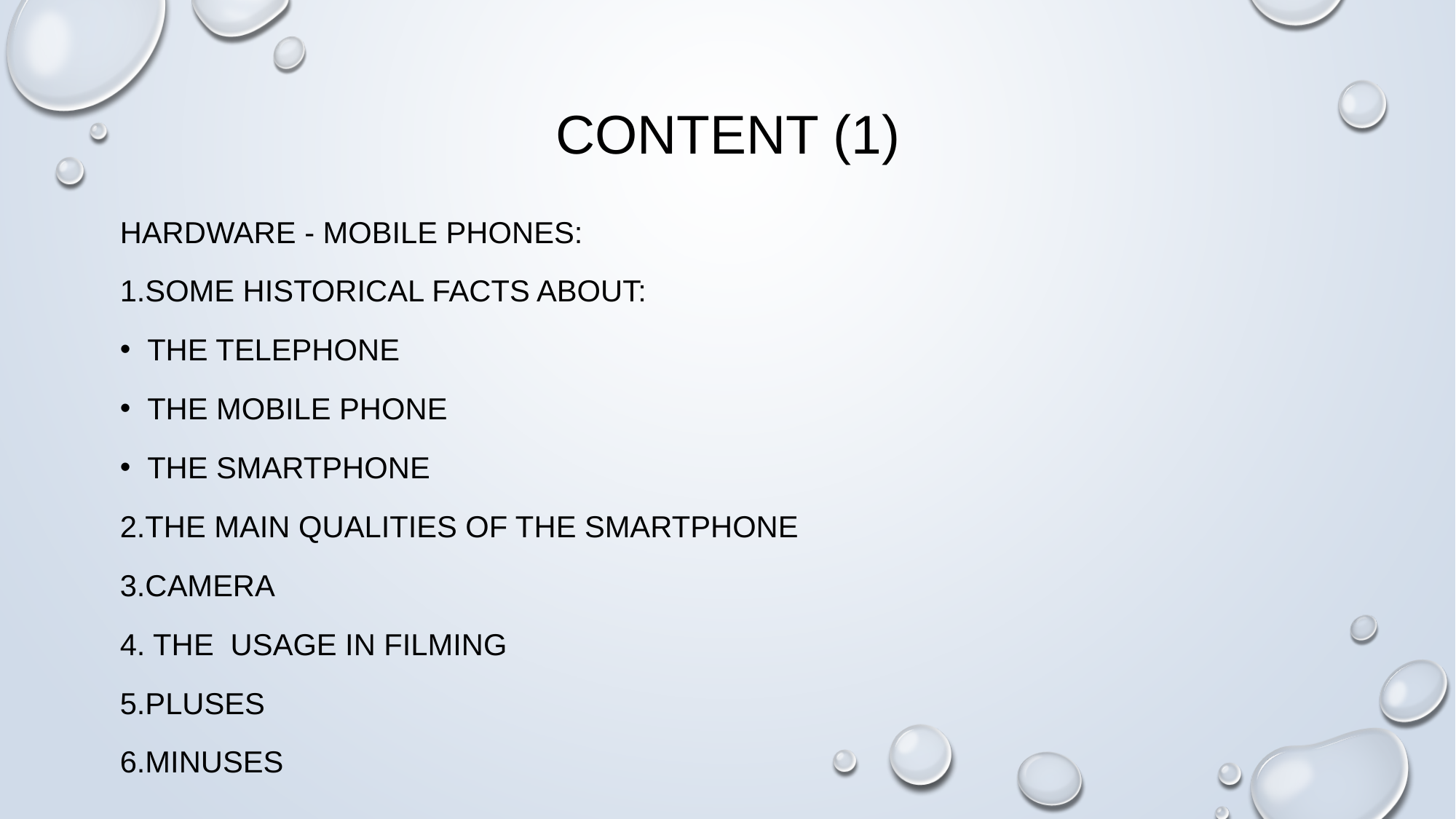

# Content (1)
Hardware - Mobile phones:
1.Some historical facts about:
The Telephone
The Mobile phone
The Smartphone
2.The main qualities of the smartphone
3.Camera
4. The  usage in filming
5.Pluses
6.Minuses